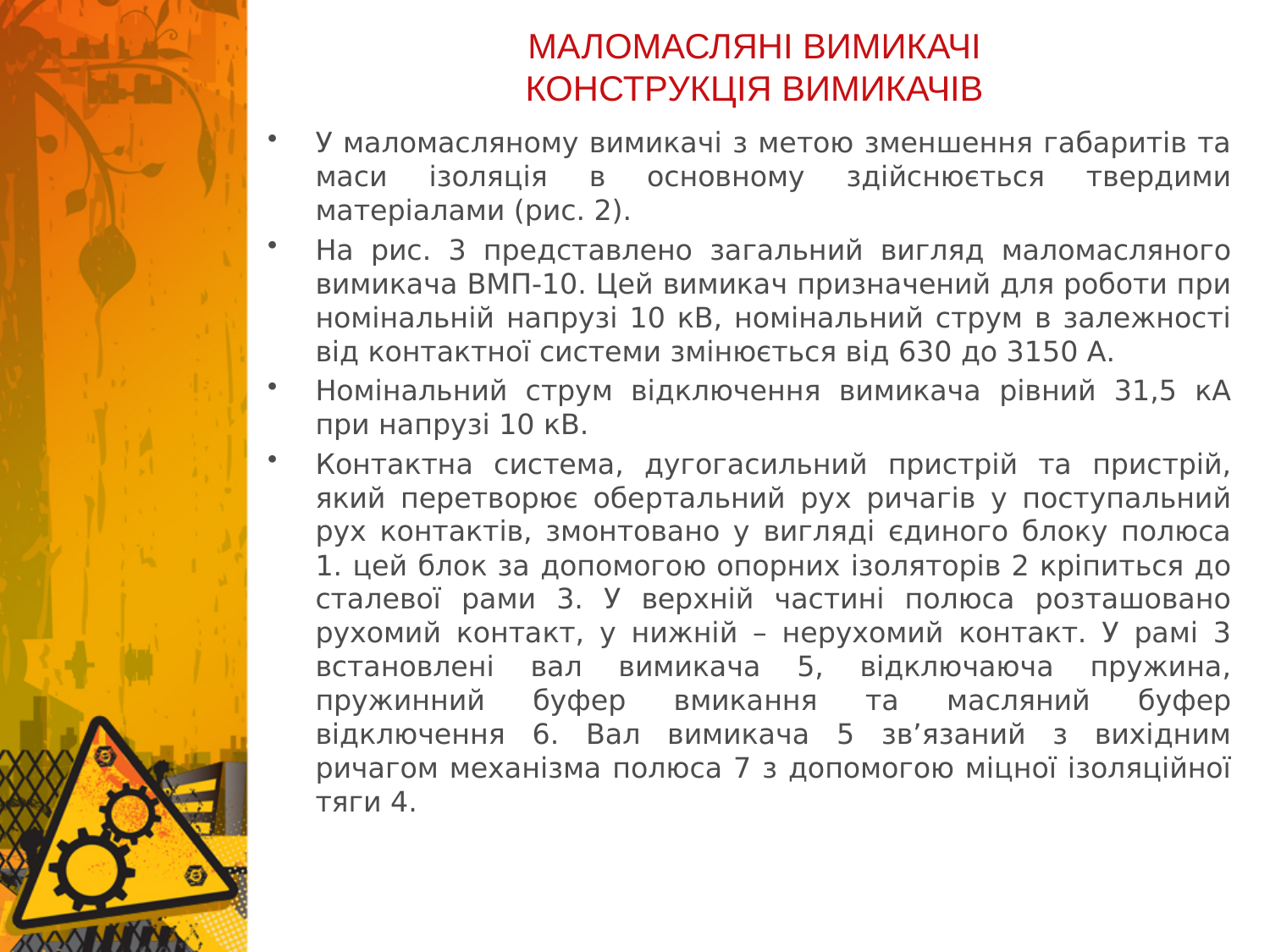

# МАЛОМАСЛЯНІ ВИМИКАЧІ КОНСТРУКЦІЯ ВИМИКАЧІВ
У маломасляному вимикачі з метою зменшення габаритів та маси ізоляція в основному здійснюється твердими матеріалами (рис. 2).
На рис. 3 представлено загальний вигляд маломасляного вимикача ВМП-10. Цей вимикач призначений для роботи при номінальній напрузі 10 кВ, номінальний струм в залежності від контактної системи змінюється від 630 до 3150 А.
Номінальний струм відключення вимикача рівний 31,5 кА при напрузі 10 кВ.
Контактна система, дугогасильний пристрій та пристрій, який перетворює обертальний рух ричагів у поступальний рух контактів, змонтовано у вигляді єдиного блоку полюса 1. цей блок за допомогою опорних ізоляторів 2 кріпиться до сталевої рами 3. У верхній частині полюса розташовано рухомий контакт, у нижній – нерухомий контакт. У рамі 3 встановлені вал вимикача 5, відключаюча пружина, пружинний буфер вмикання та масляний буфер відключення 6. Вал вимикача 5 зв’язаний з вихідним ричагом механізма полюса 7 з допомогою міцної ізоляційної тяги 4.